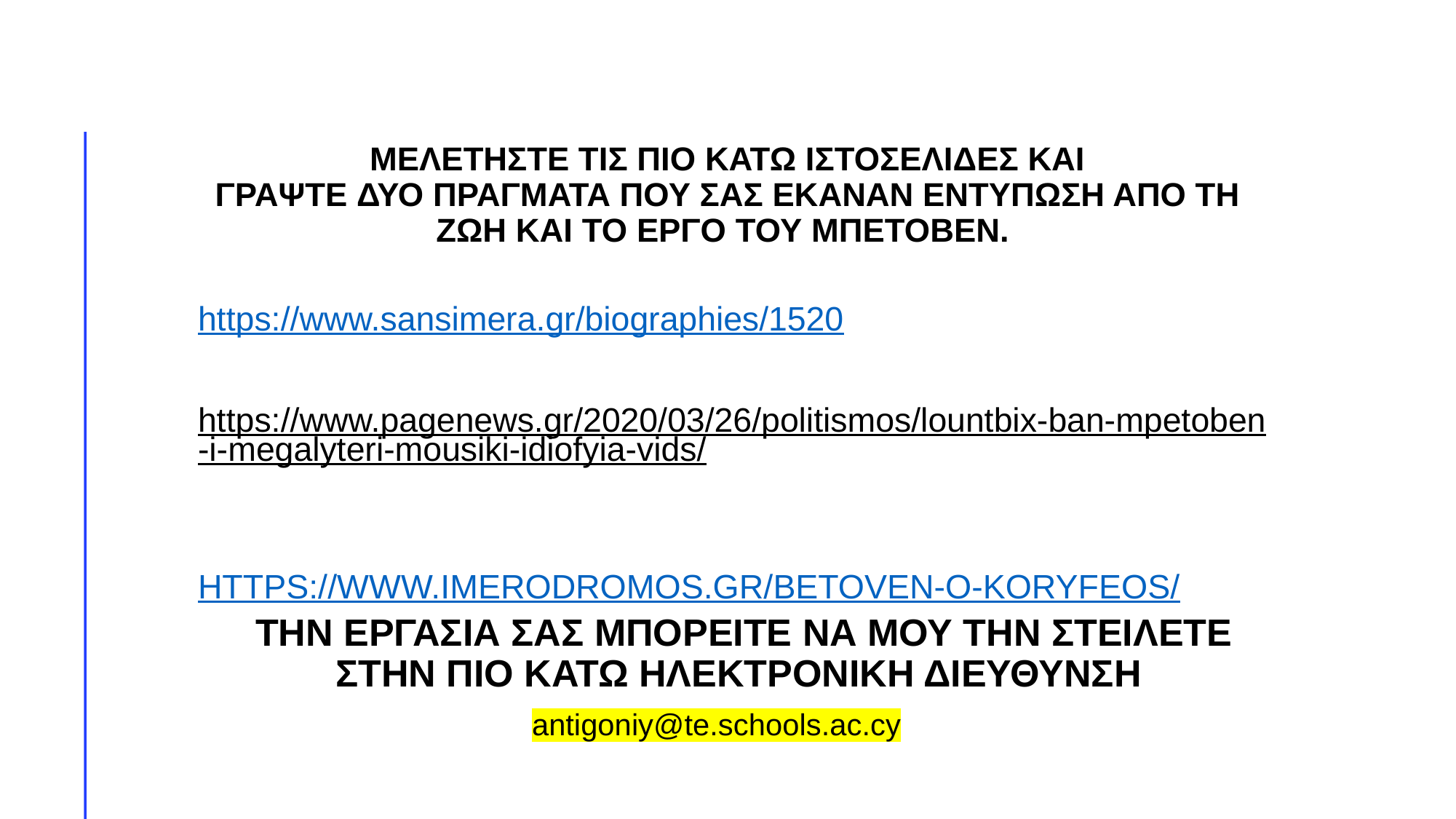

# ΜΕΛΕΤΗΣΤΕ ΤΙς ΠΙΟ ΚΑΤΩ ΙΣΤΟΣΕΛΙΔΕΣ ΚΑΙ ΓΡΑΨΤΕ ΔΥΟ ΠΡΑΓΜΑΤΑ ΠΟΥ ΣΑς ΕΚΑΝΑΝ ΕΝΤΥΠΩΣΗ ΑΠΟ ΤΗ ΖΩΗ ΚΑΙ ΤΟ ΕΡΓΟ ΤΟΥ ΜΠΕΤΟΒΕΝ.
https://www.sansimera.gr/biographies/1520

https://www.pagenews.gr/2020/03/26/politismos/lountbix-ban-mpetoben-i-megalyteri-mousiki-idiofyia-vids/

HTTPS://WWW.IMERODROMOS.GR/BETOVEN-O-KORYFEOS/

ΤΗΝ ΕΡΓΑΣΙΑ ΣΑς ΜΠΟΡΕΙΤΕ ΝΑ ΜΟΥ ΤΗΝ ΣΤΕΙΛΕΤΕ ΣΤΗΝ ΠΙΟ ΚΑΤΩ ΗΛΕΚΤΡΟΝΙΚΗ ΔΙΕΥΘΥΝΣΗ

antigoniy@te.schools.ac.cy